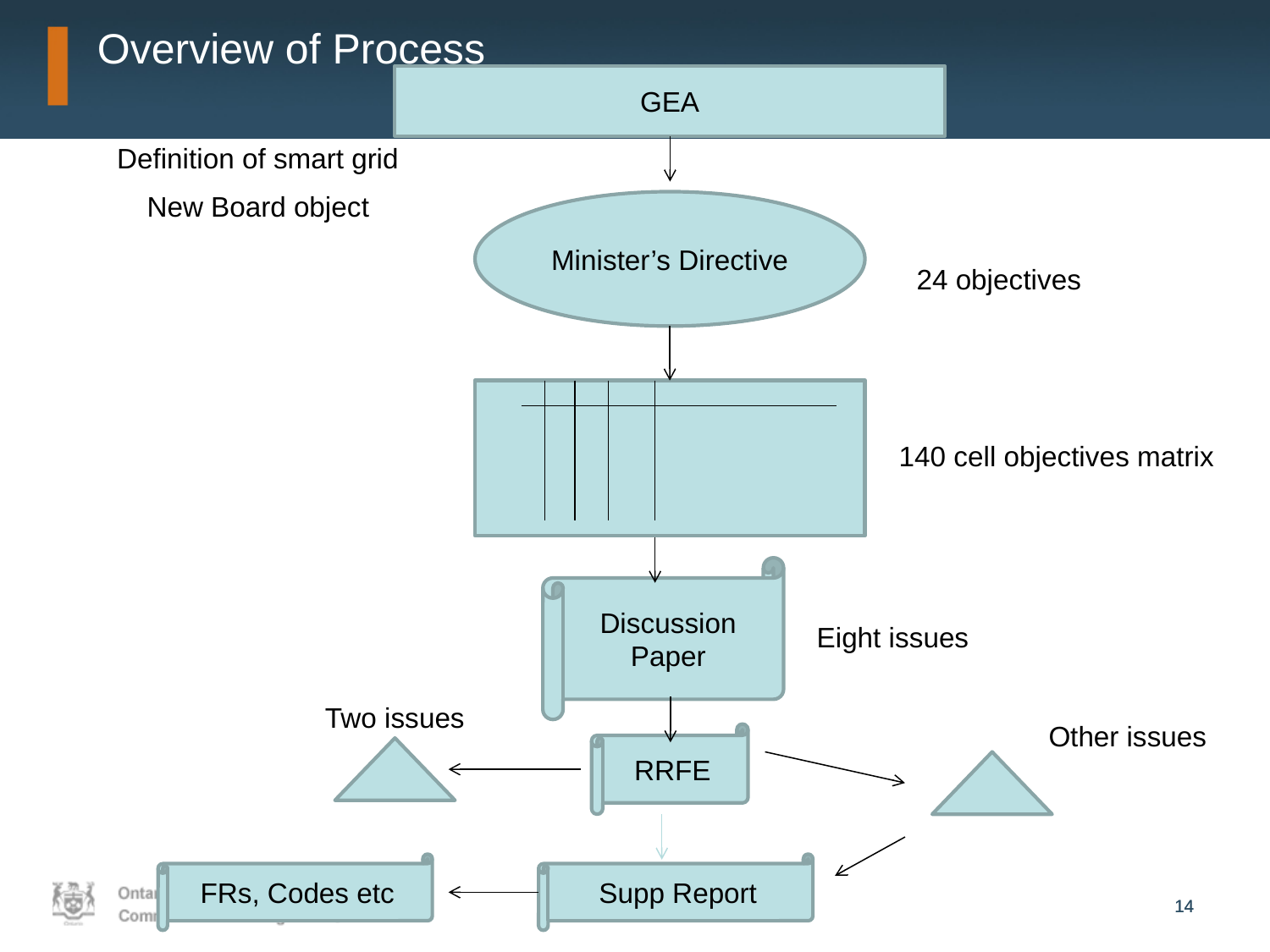

# Overview of Process
GEA
Definition of smart grid
New Board object
Minister’s Directive
24 objectives

140 cell objectives matrix
Discussion Paper
Eight issues
Two issues
Other issues
RRFE

FRs, Codes etc
Supp Report